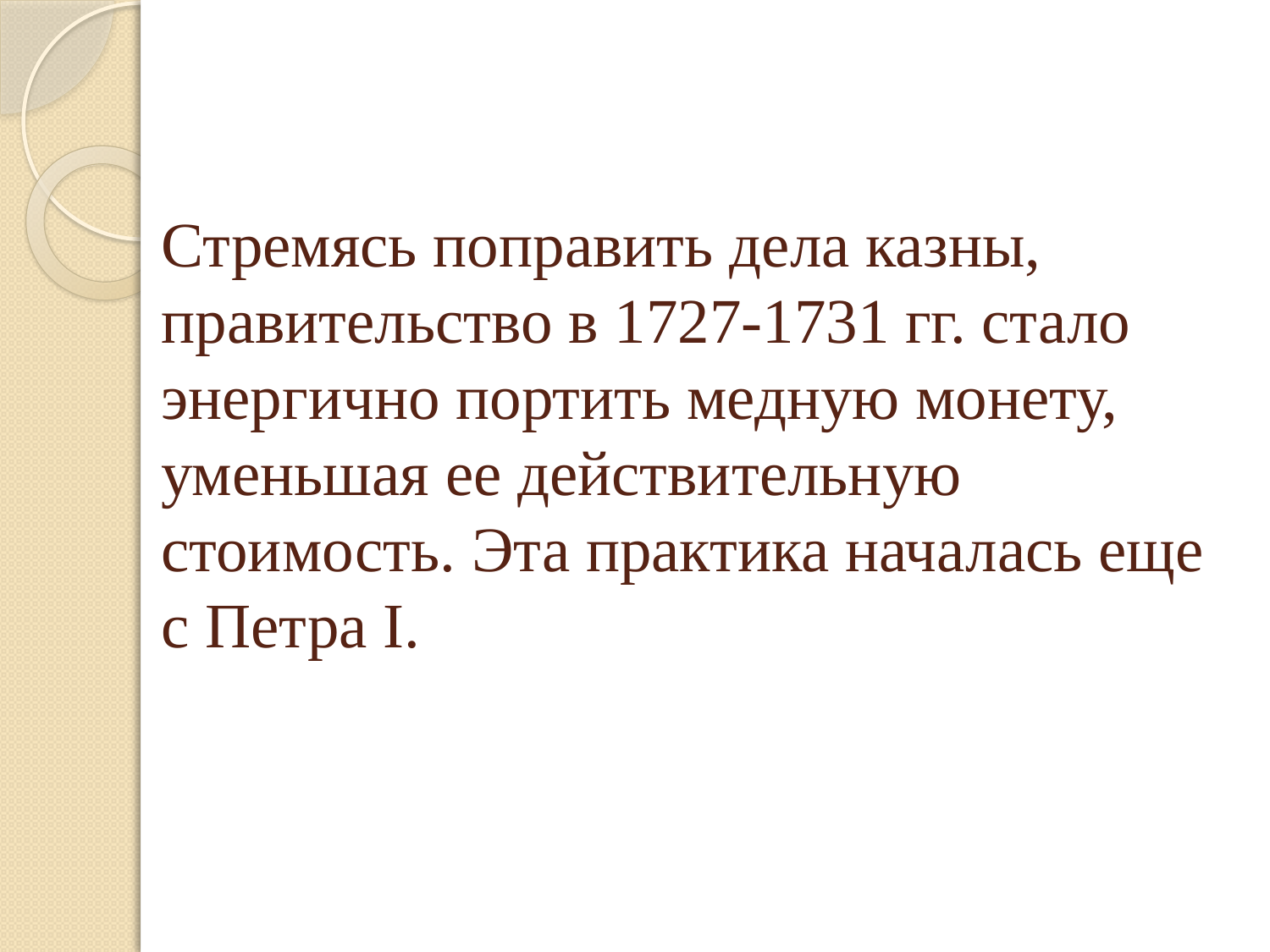

# Стремясь поправить дела казны, правительство в 1727-1731 гг. стало энергично портить медную монету, уменьшая ее действительную стоимость. Эта практика началась еще с Петра І.